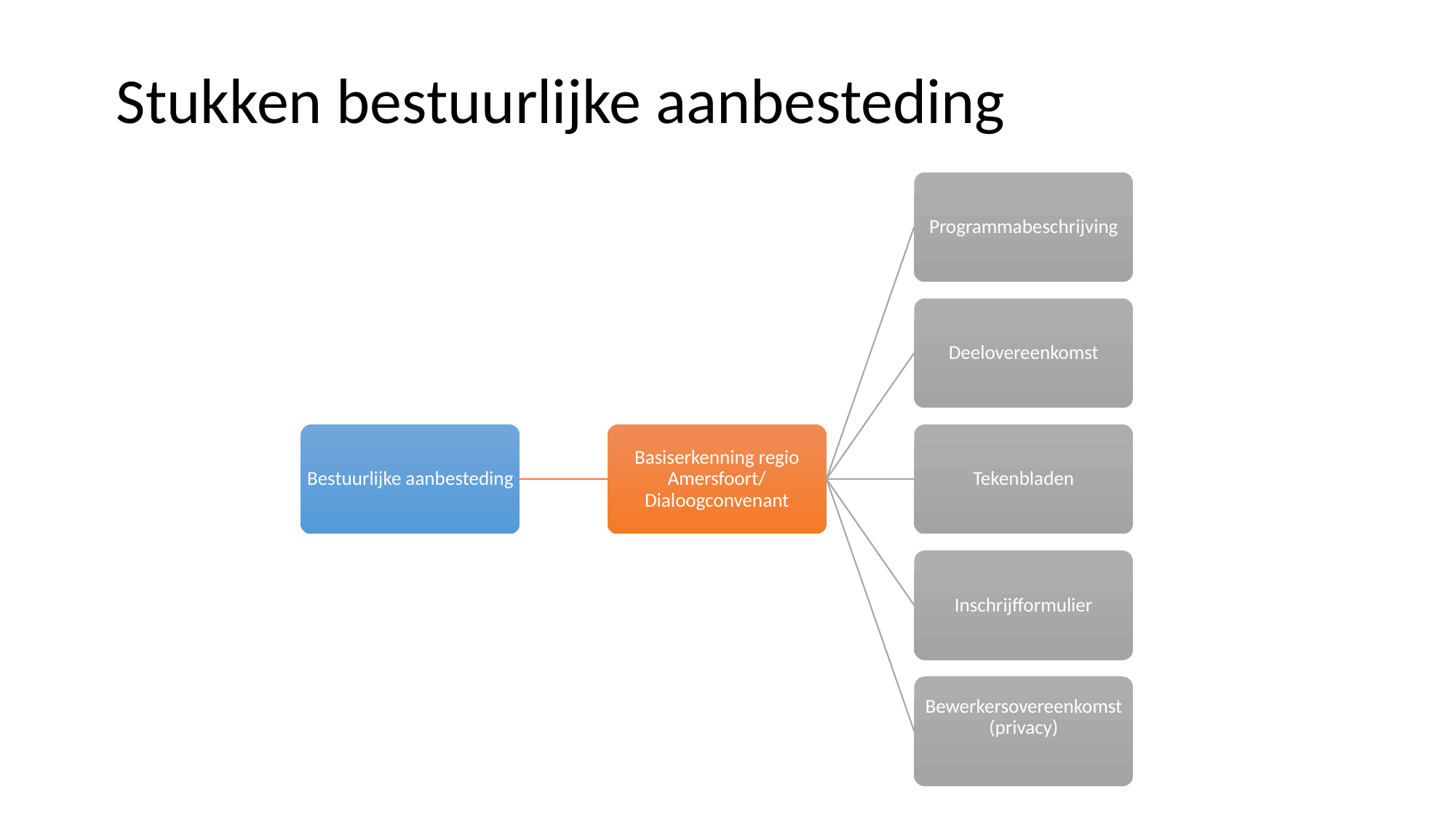

# Stukken bestuurlijke aanbesteding
Bestuurlijke aanbesteding

Basiserkenning regio Amersfoort/ Dialoogconvenant

Programmabeschrijving

Deelovereenkomst

Tekenbladen

Inschrijfformulier

Bewerkersovereenkomst (privacy)